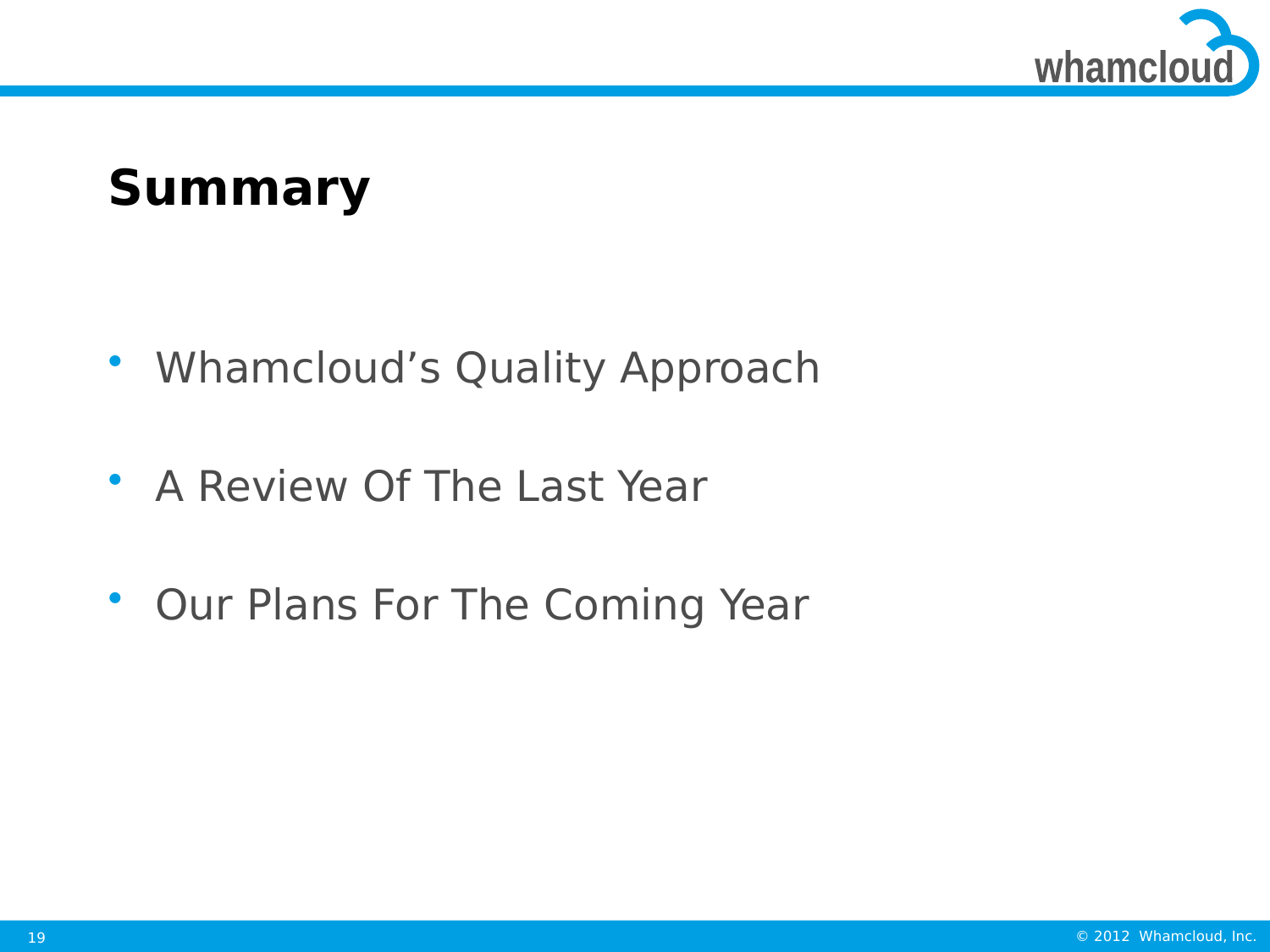

# Summary

Whamcloud’s Quality Approach

A Review Of The Last Year

Our Plans For The Coming Year
19